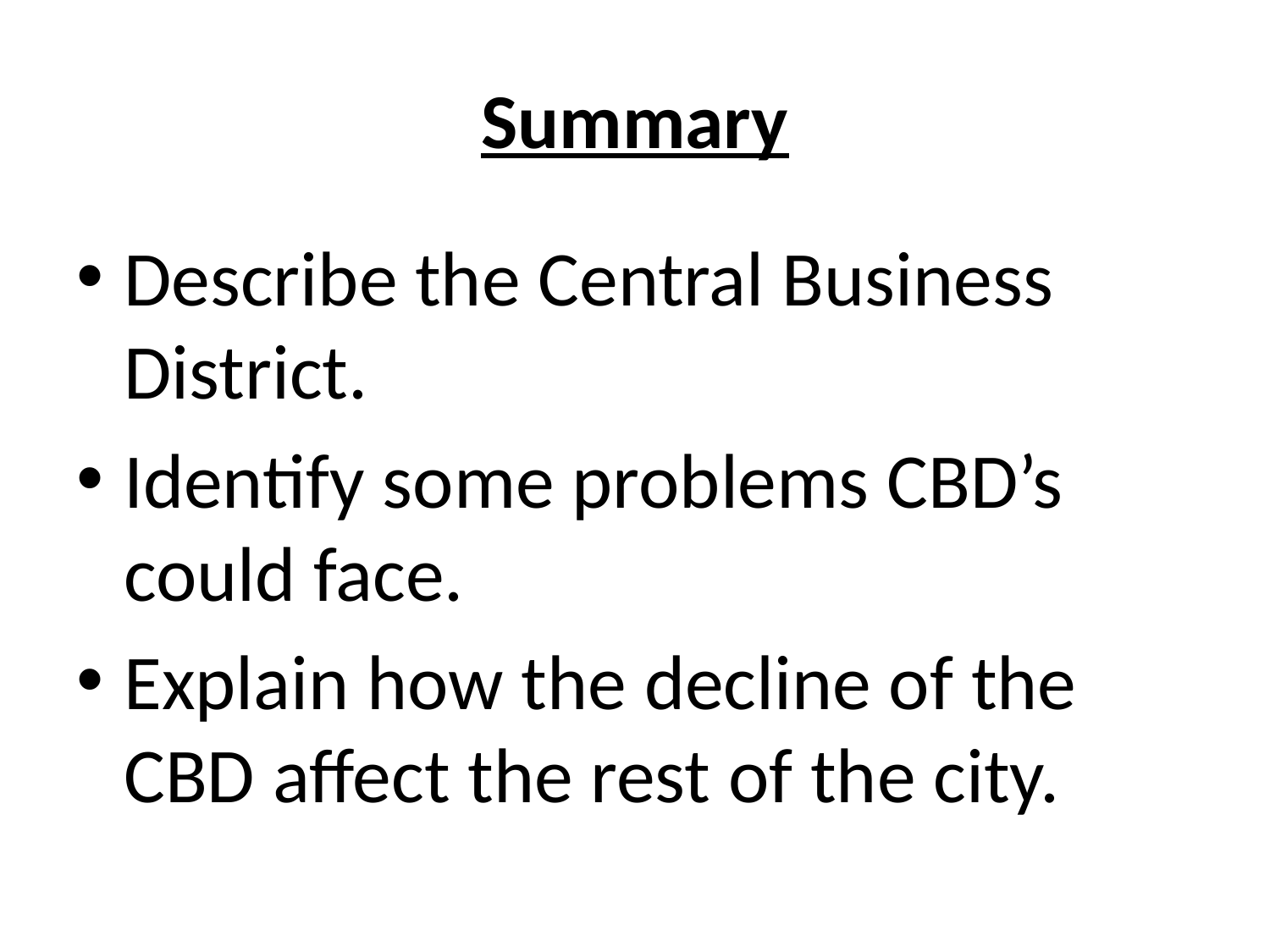

# Summary
Describe the Central Business District.
Identify some problems CBD’s could face.
Explain how the decline of the CBD affect the rest of the city.